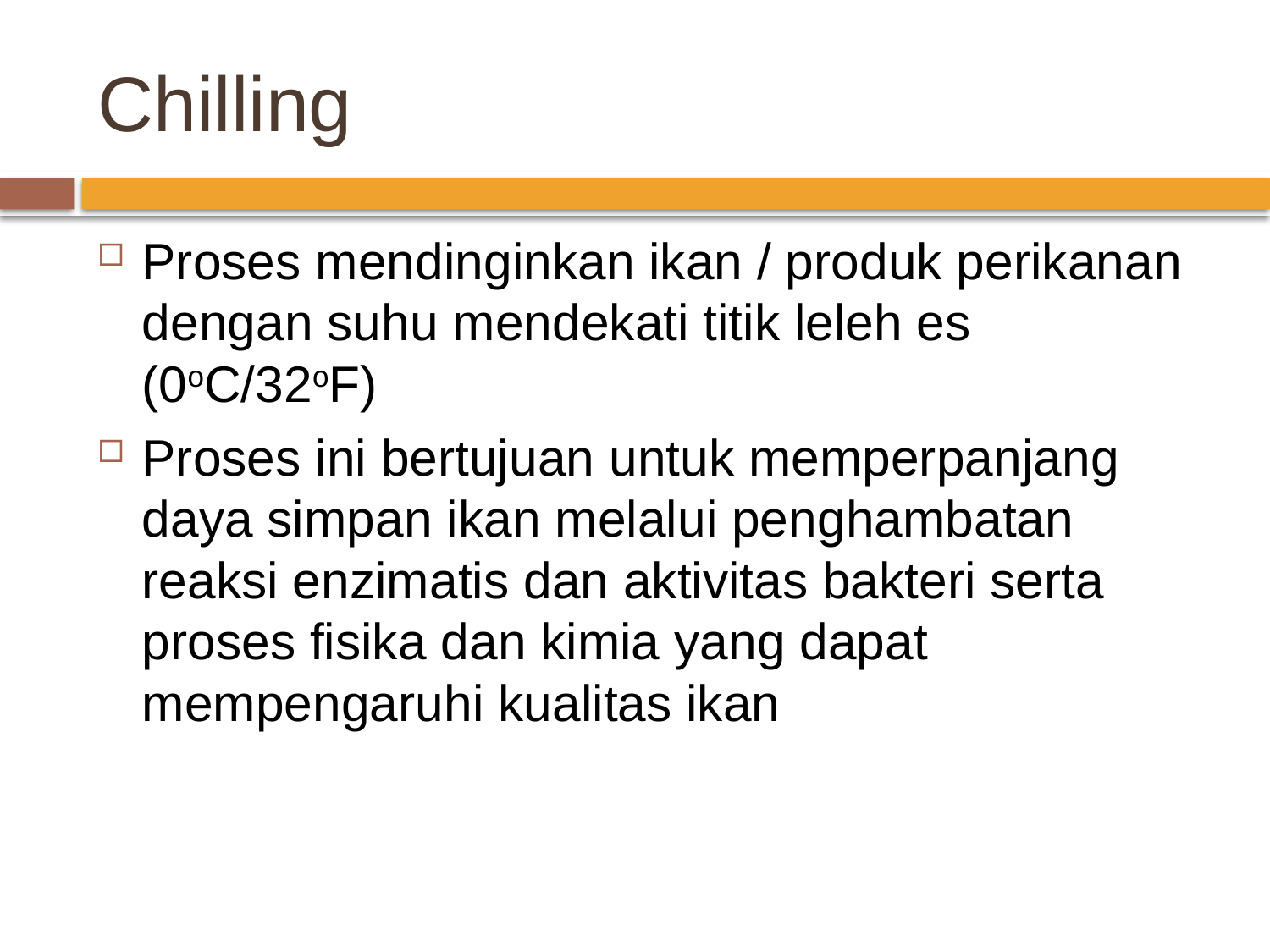

# Chilling
Proses mendinginkan ikan / produk perikanan dengan suhu mendekati titik leleh es (0oC/32oF)
Proses ini bertujuan untuk memperpanjang daya simpan ikan melalui penghambatan reaksi enzimatis dan aktivitas bakteri serta proses fisika dan kimia yang dapat mempengaruhi kualitas ikan